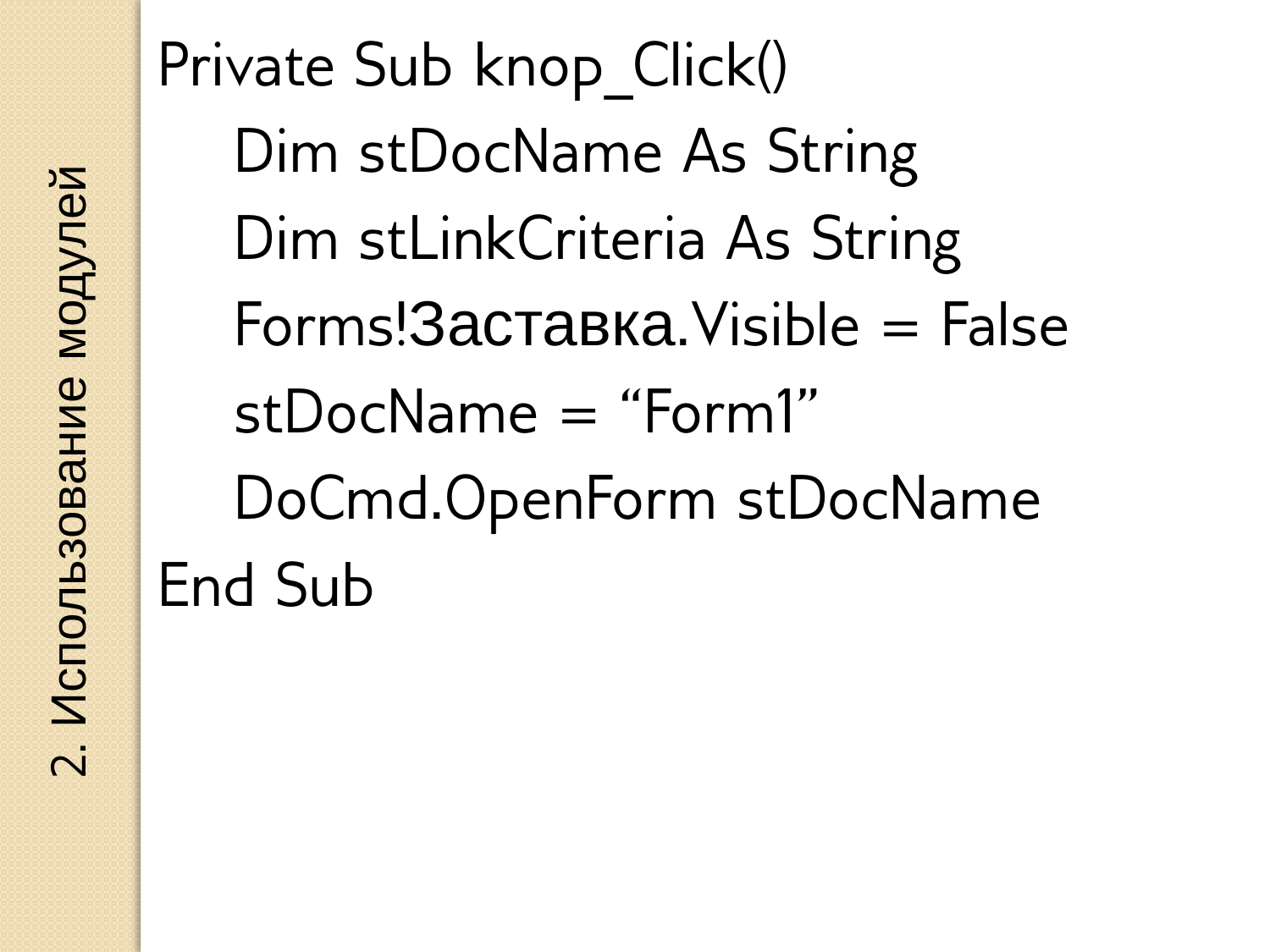

Private Sub knop_Click()
    Dim stDocName As String
    Dim stLinkCriteria As String
    Forms!Заставка.Visible = False
    stDocName = “Form1”
    DoCmd.OpenForm stDocName
End Sub
2. Использование модулей